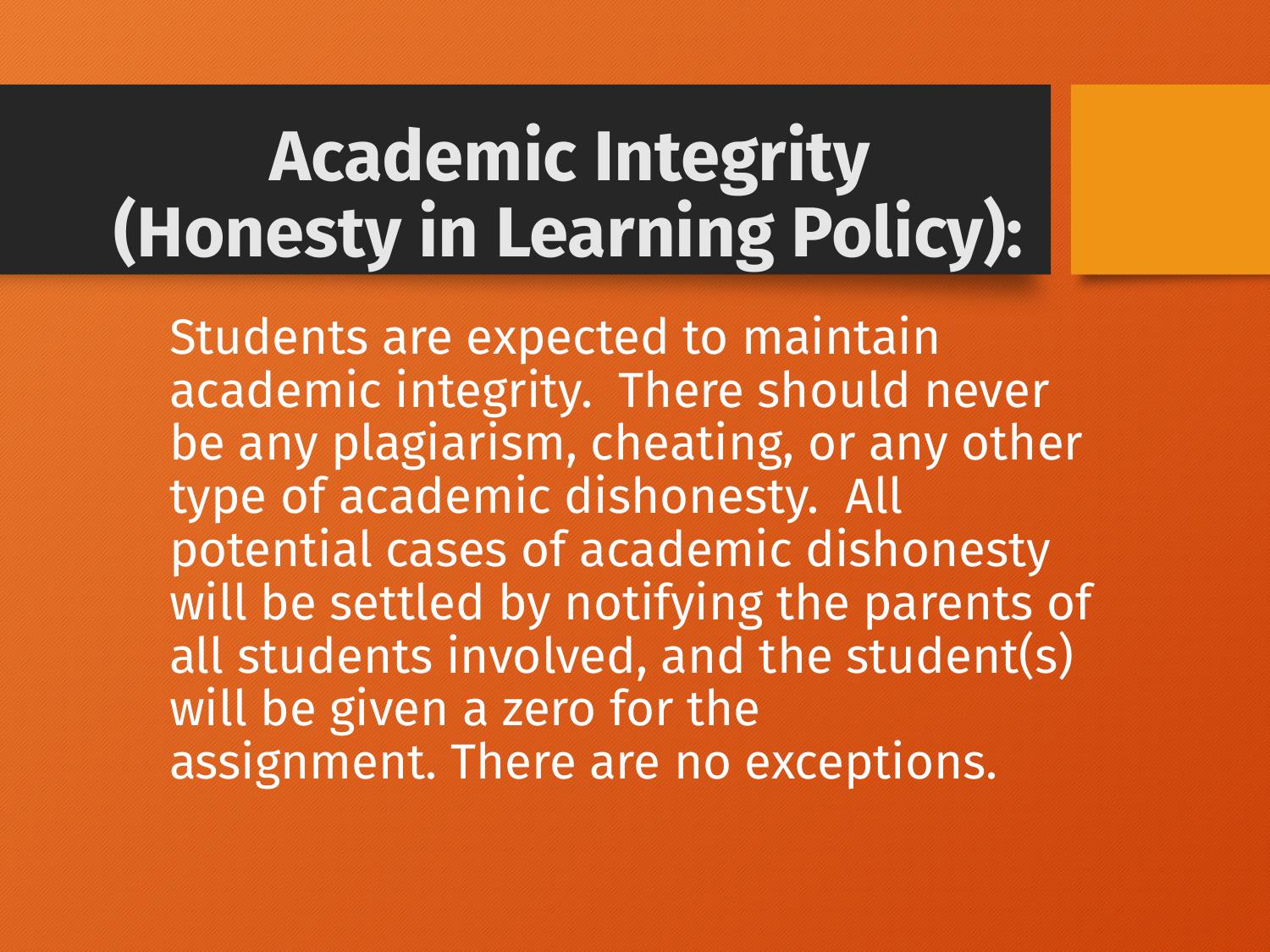

# Academic Integrity (Honesty in Learning Policy):
Students are expected to maintain academic integrity.  There should never be any plagiarism, cheating, or any other type of academic dishonesty.  All potential cases of academic dishonesty will be settled by notifying the parents of all students involved, and the student(s) will be given a zero for the assignment. There are no exceptions.